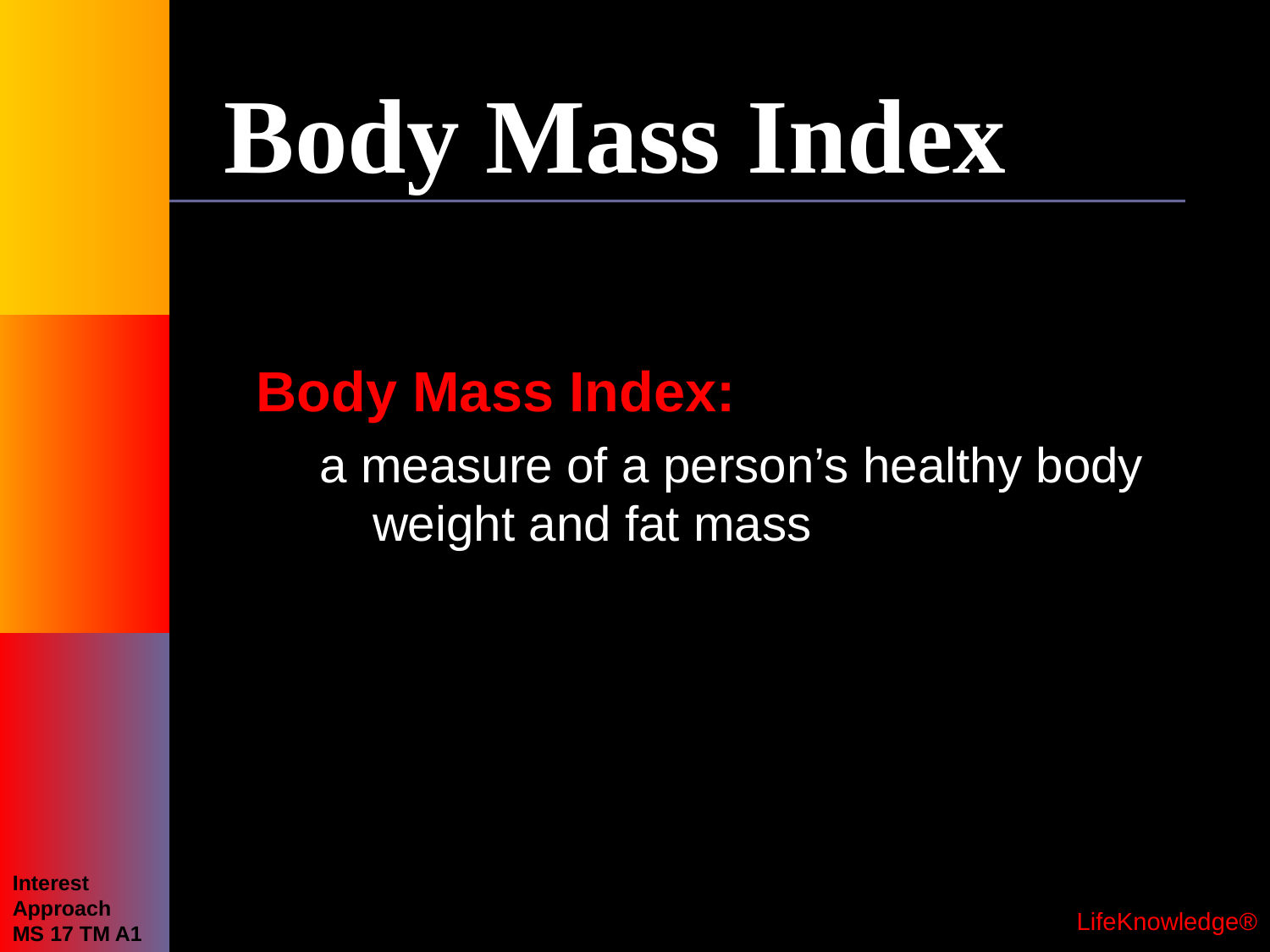

# Body Mass Index
Body Mass Index:
a measure of a person’s healthy body weight and fat mass

Interest Approach
MS 17 TM A1
 LifeKnowledge®